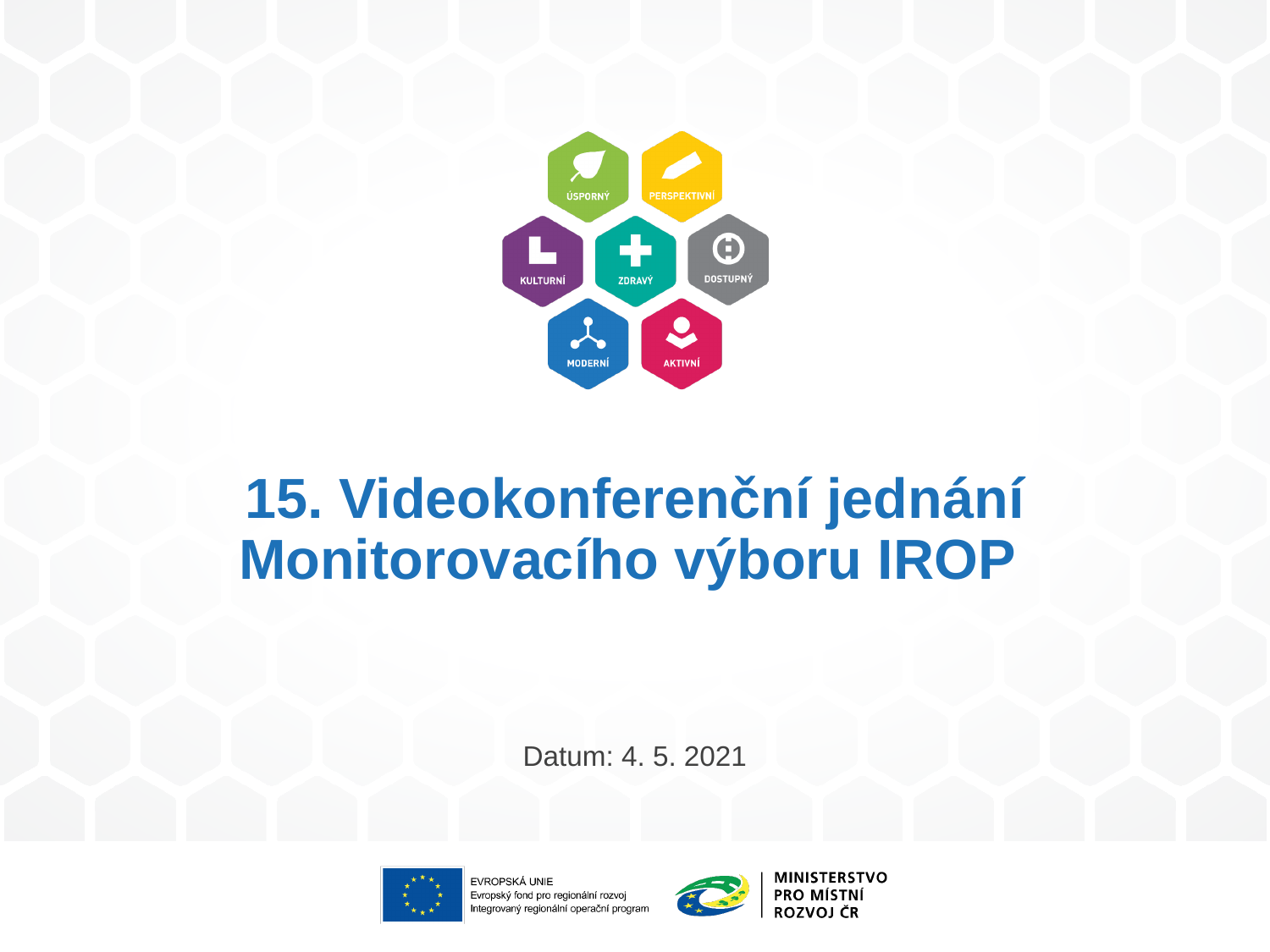

# 15. Videokonferenční jednání Monitorovacího výboru IROP
Datum: 4. 5. 2021